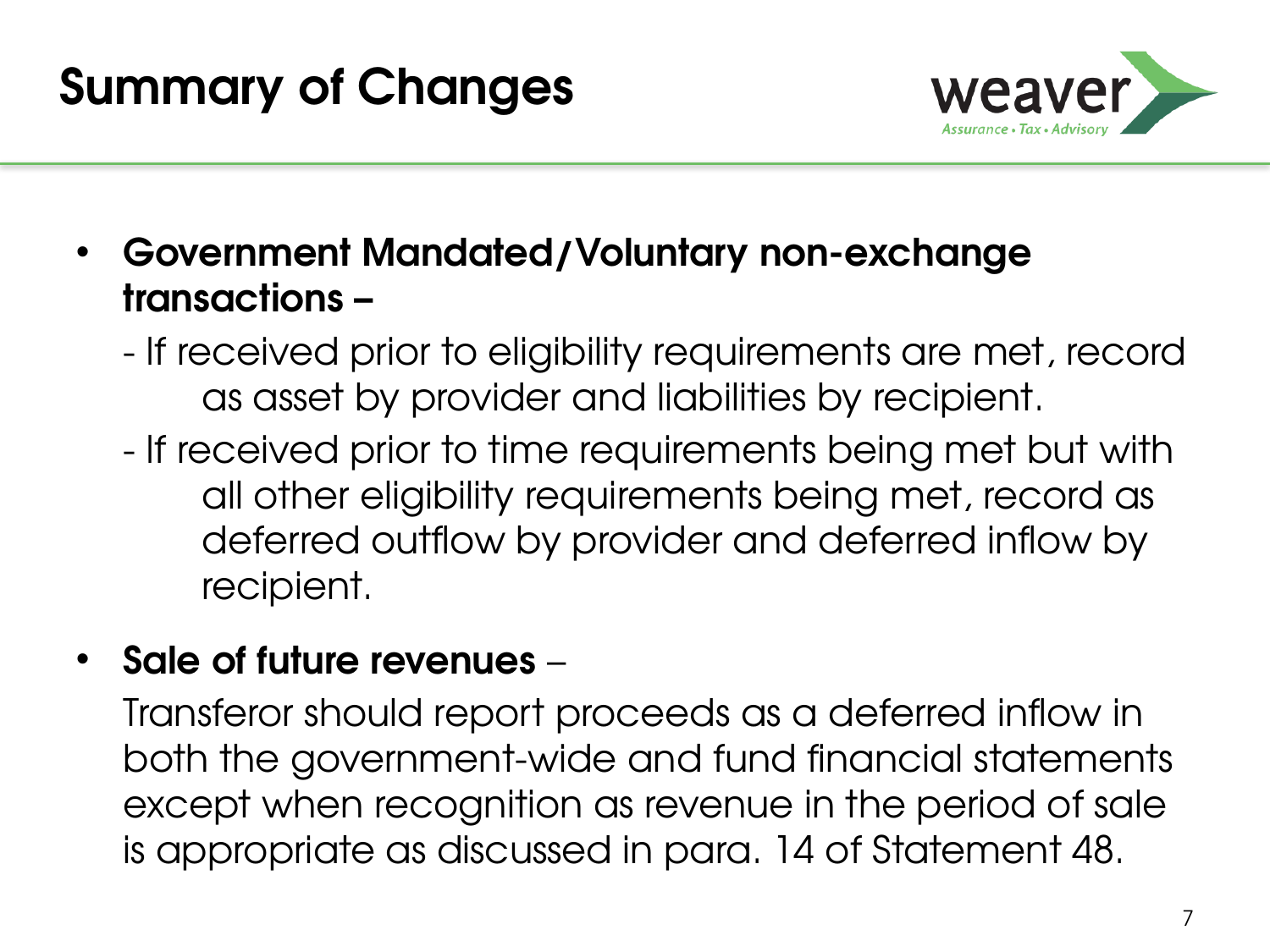

# Summary of Changes
Government Mandated/Voluntary non-exchange transactions –
- If received prior to eligibility requirements are met, record as asset by provider and liabilities by recipient.
- If received prior to time requirements being met but with all other eligibility requirements being met, record as deferred outflow by provider and deferred inflow by recipient.

Sale of future revenues –
Transferor should report proceeds as a deferred inflow in both the government-wide and fund financial statements except when recognition as revenue in the period of sale is appropriate as discussed in para. 14 of Statement 48.
7